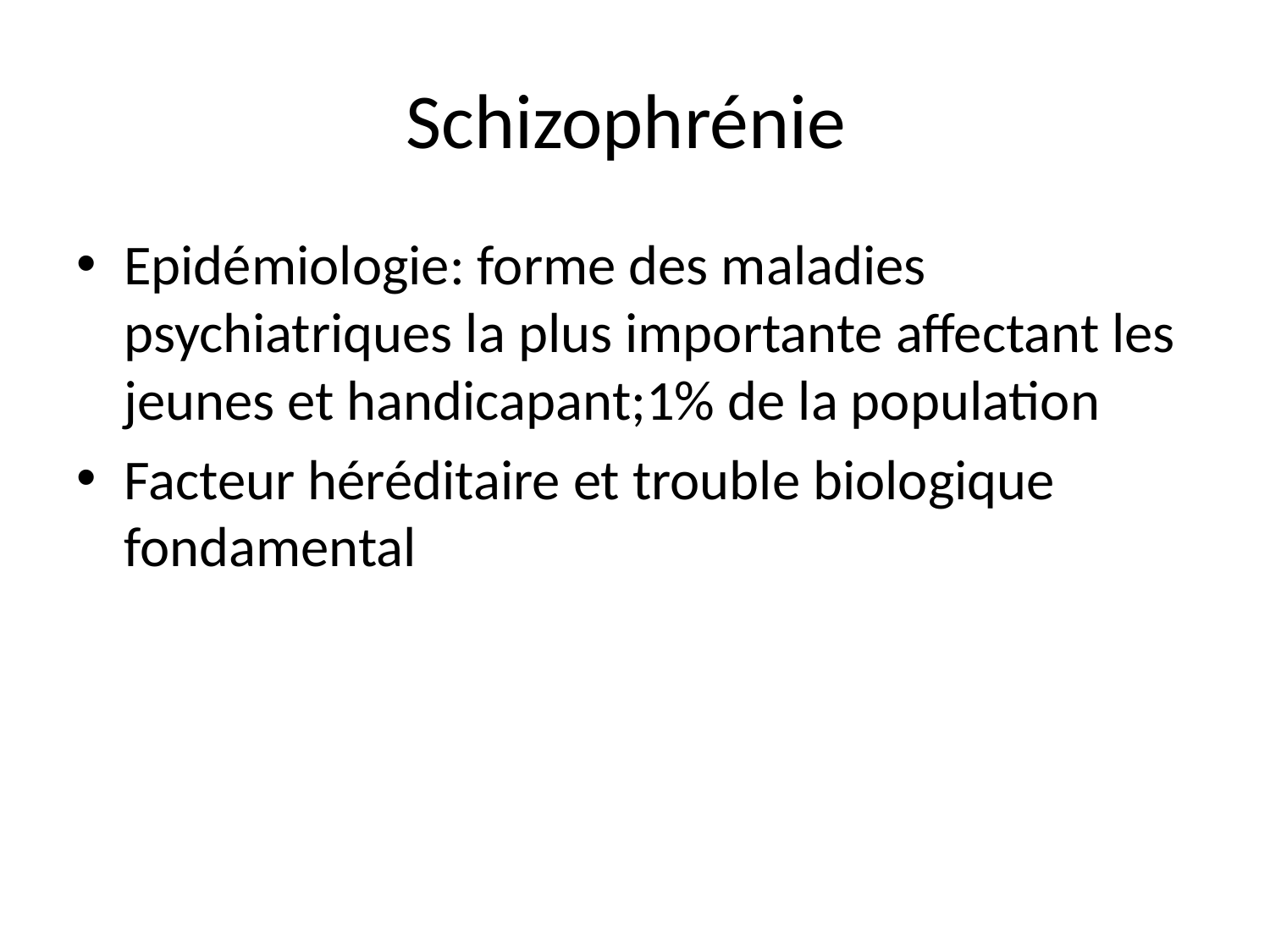

# Schizophrénie
Epidémiologie: forme des maladies psychiatriques la plus importante affectant les jeunes et handicapant;1% de la population
Facteur héréditaire et trouble biologique fondamental